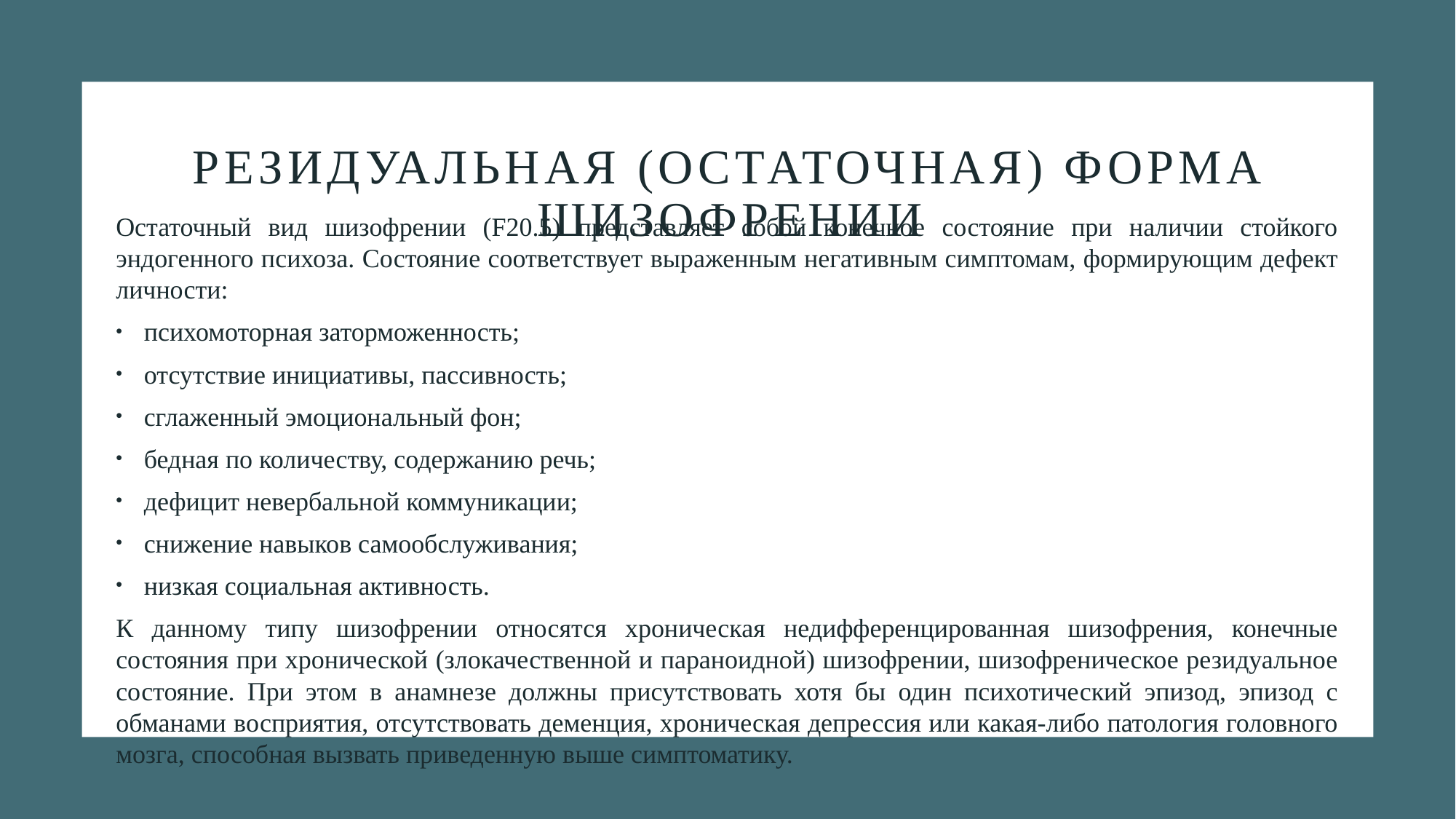

# РЕЗИДУАЛЬНАЯ (ОСТАТОЧНАЯ) ФОРМА ШИЗОФРЕНИИ

Остаточный вид шизофрении (F20.5) представляет собой конечное состояние при наличии стойкого эндогенного психоза. Состояние соответствует выраженным негативным симптомам, формирующим дефект личности:
психомоторная заторможенность;
отсутствие инициативы, пассивность;
сглаженный эмоциональный фон;
бедная по количеству, содержанию речь;
дефицит невербальной коммуникации;
снижение навыков самообслуживания;
низкая социальная активность.
К данному типу шизофрении относятся хроническая недифференцированная шизофрения, конечные состояния при хронической (злокачественной и параноидной) шизофрении, шизофреническое резидуальное состояние. При этом в анамнезе должны присутствовать хотя бы один психотический эпизод, эпизод с обманами восприятия, отсутствовать деменция, хроническая депрессия или какая-либо патология головного мозга, способная вызвать приведенную выше симптоматику.